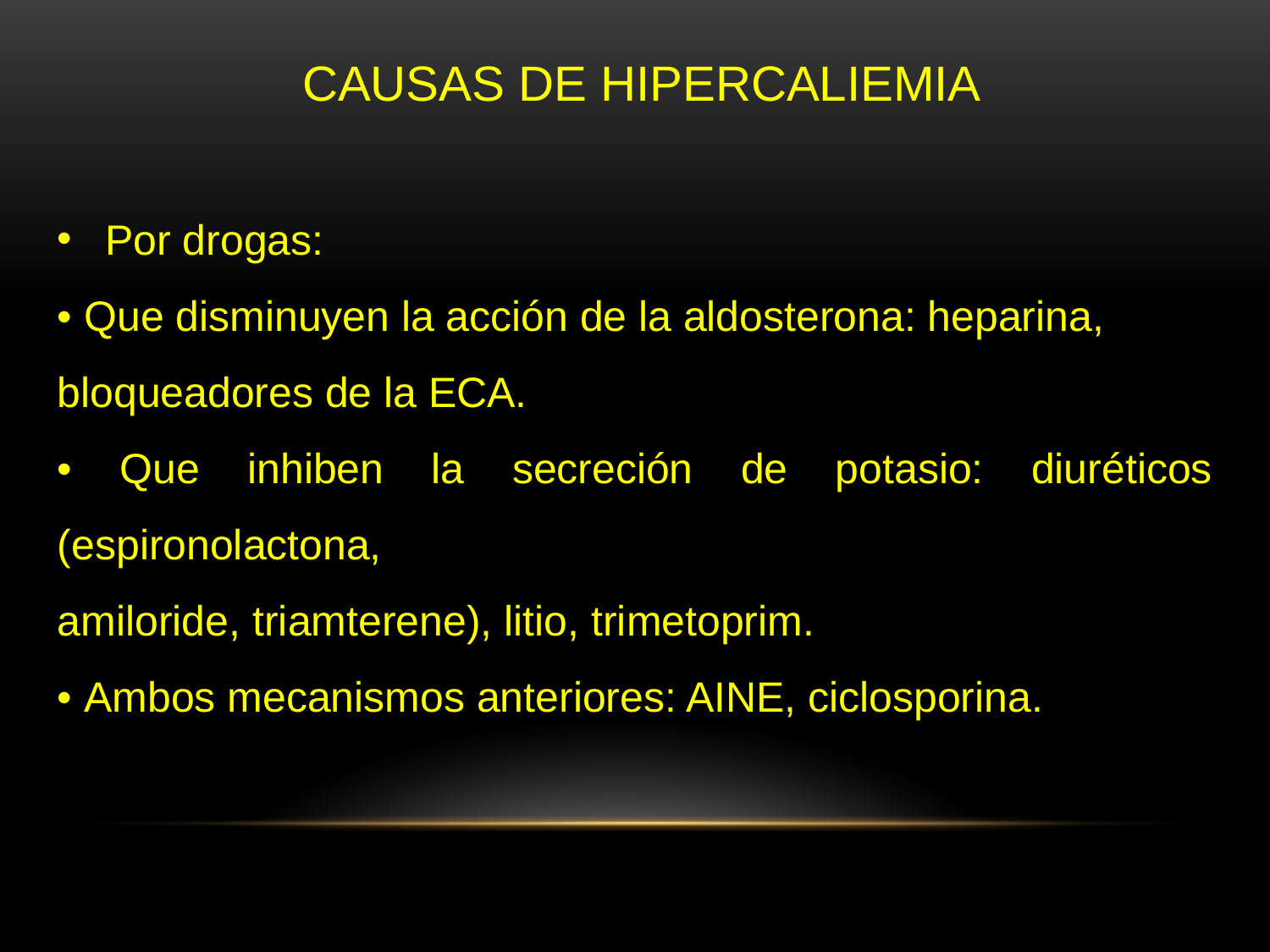

CAUSAS DE HIPERCALIEMIA

Por drogas:
• Que disminuyen la acción de la aldosterona: heparina,
bloqueadores de la ECA.
• Que inhiben la secreción de potasio: diuréticos (espironolactona,
amiloride, triamterene), litio, trimetoprim.
• Ambos mecanismos anteriores: AINE, ciclosporina.